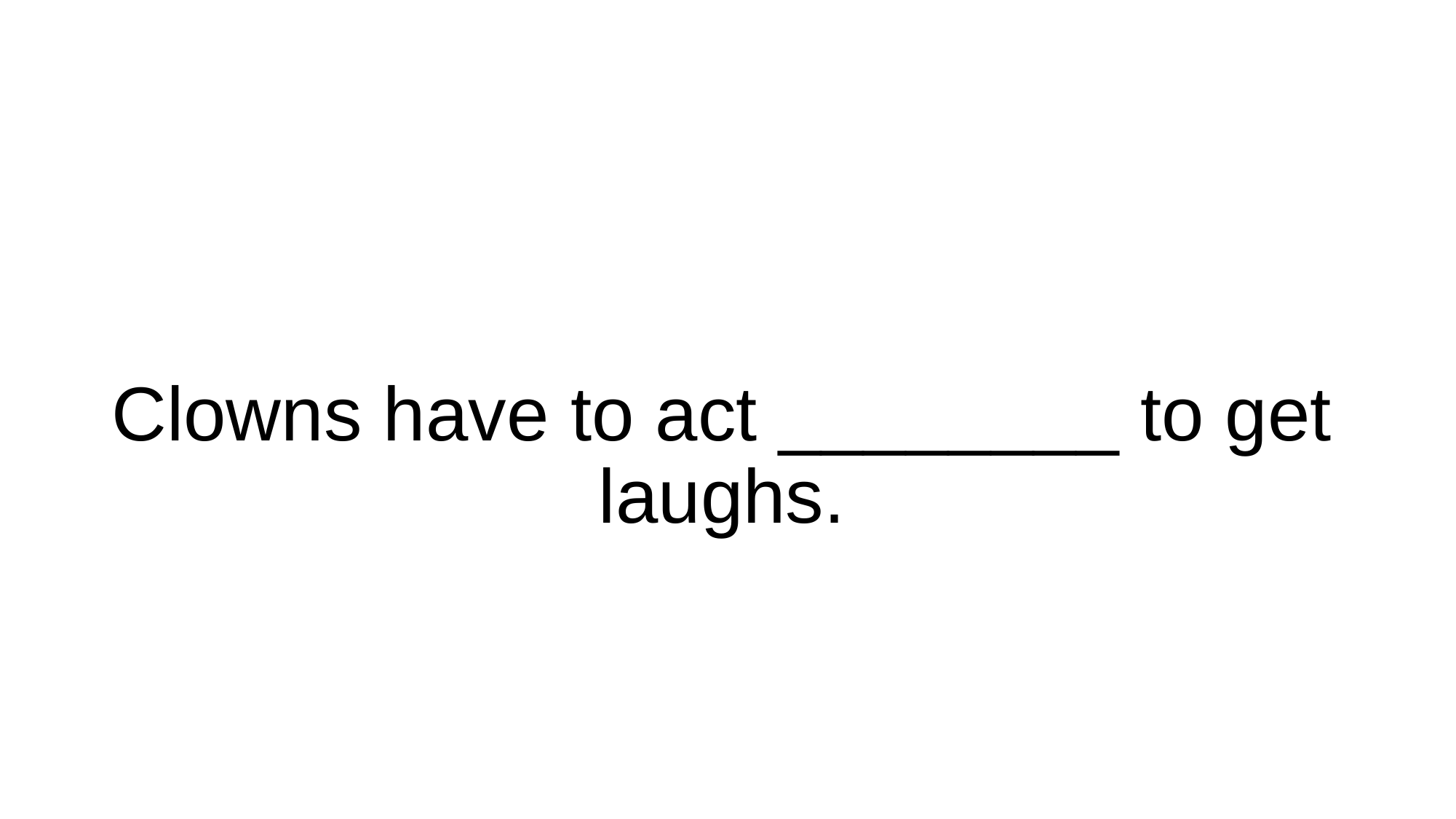

# Clowns have to act ________ to get laughs.